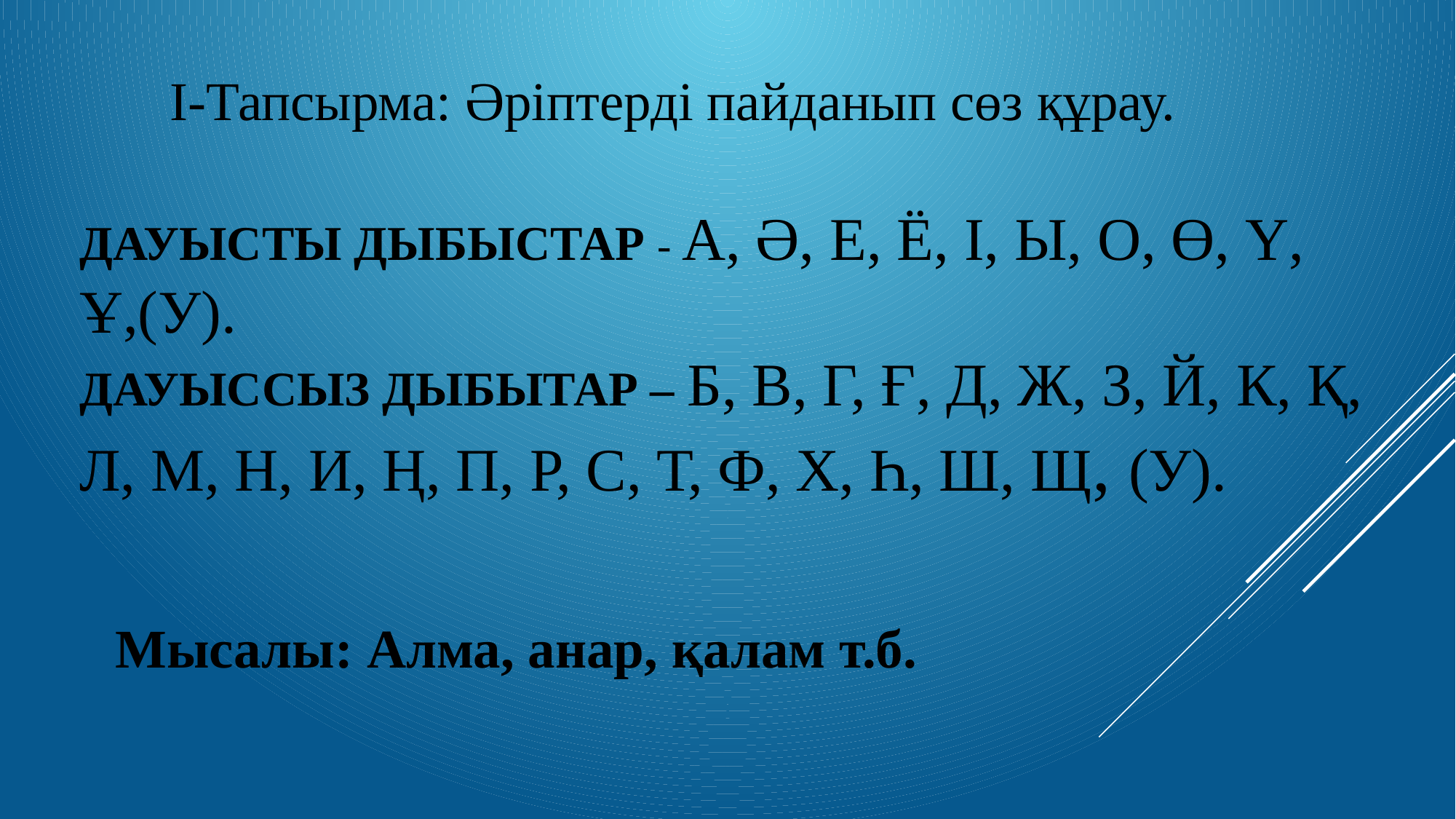

І-Тапсырма: Әріптерді пайданып сөз құрау.
# Дауысты дыбыстар - А, Ә, Е, Ё, і, ы, о, ө, ү, ұ,(у). Дауыссыз дыбытар – б, в, г, ғ, д, ж, з, й, к, қ, л, м, н, и, ң, п, р, с, т, ф, х, һ, ш, щ, (у).
Мысалы: Алма, анар, қалам т.б.